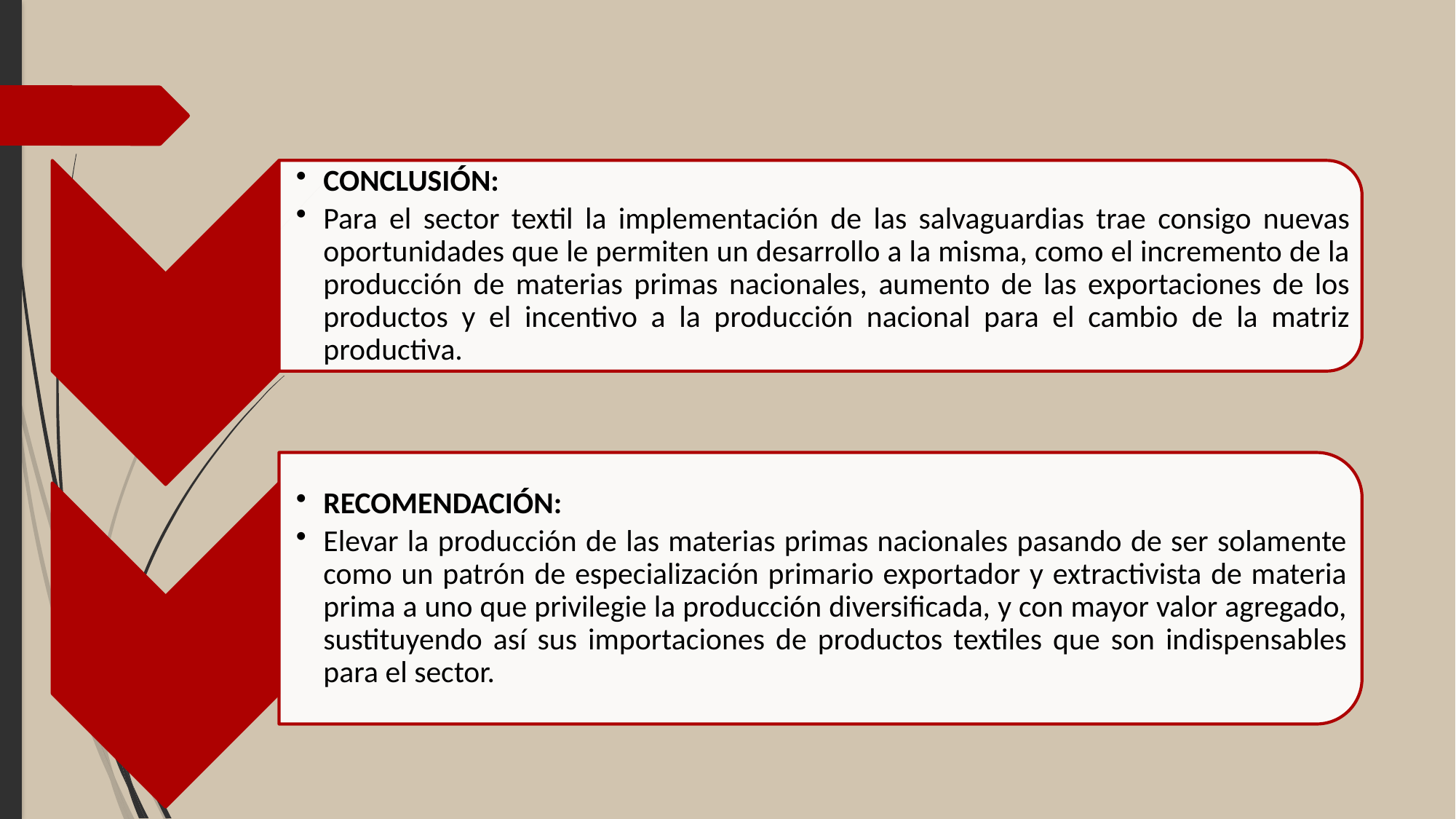

CONCLUSIÓN:
Para el sector textil la implementación de las salvaguardias trae consigo nuevas oportunidades que le permiten un desarrollo a la misma, como el incremento de la producción de materias primas nacionales, aumento de las exportaciones de los productos y el incentivo a la producción nacional para el cambio de la matriz productiva.

RECOMENDACIÓN:
Elevar la producción de las materias primas nacionales pasando de ser solamente como un patrón de especialización primario exportador y extractivista de materia prima a uno que privilegie la producción diversificada, y con mayor valor agregado, sustituyendo así sus importaciones de productos textiles que son indispensables para el sector.